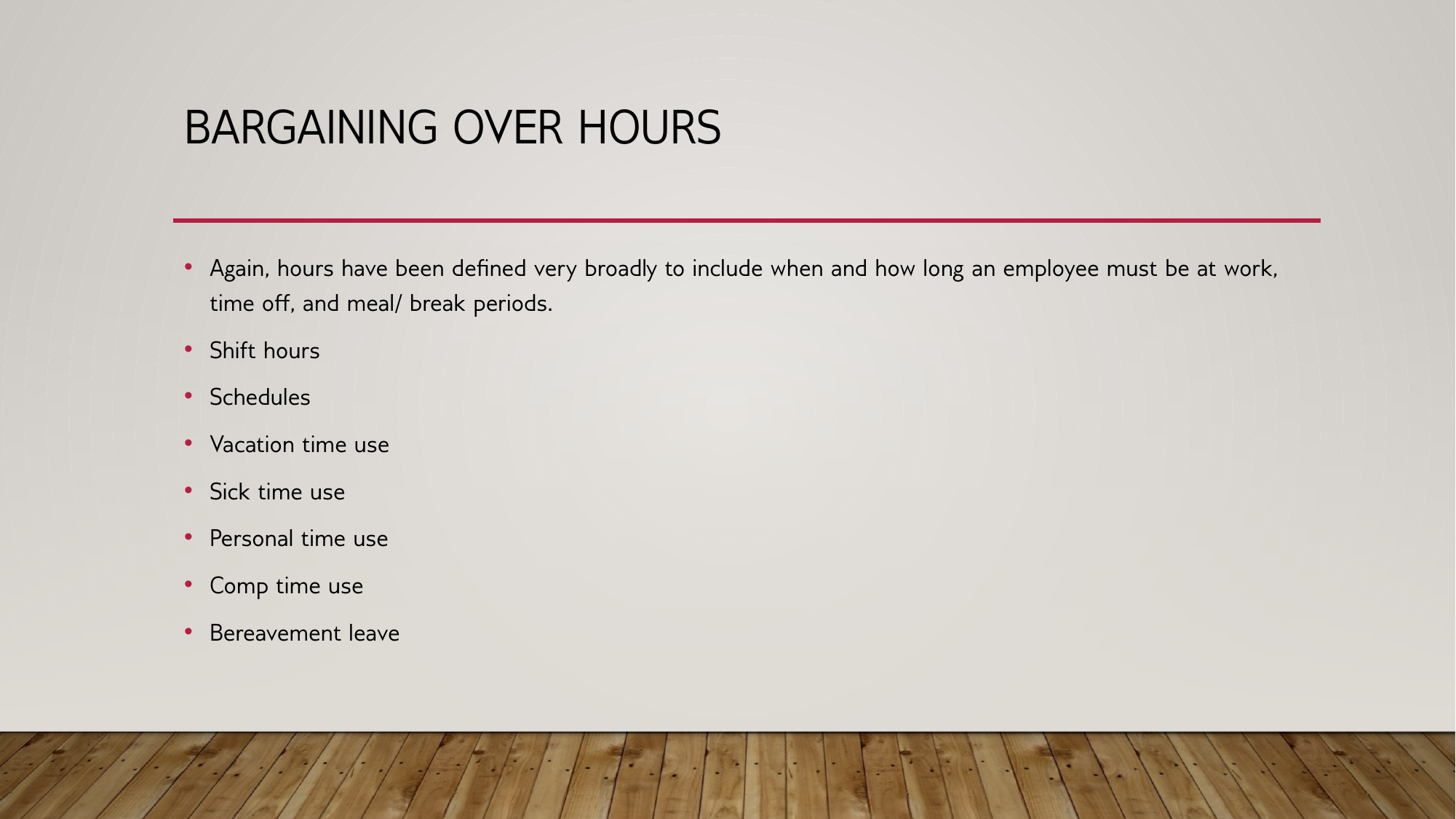

# Bargaining over hours
Again, hours have been defined very broadly to include when and how long an employee must be at work, time off, and meal/ break periods.
Shift hours
Schedules
Vacation time use
Sick time use
Personal time use
Comp time use
Bereavement leave